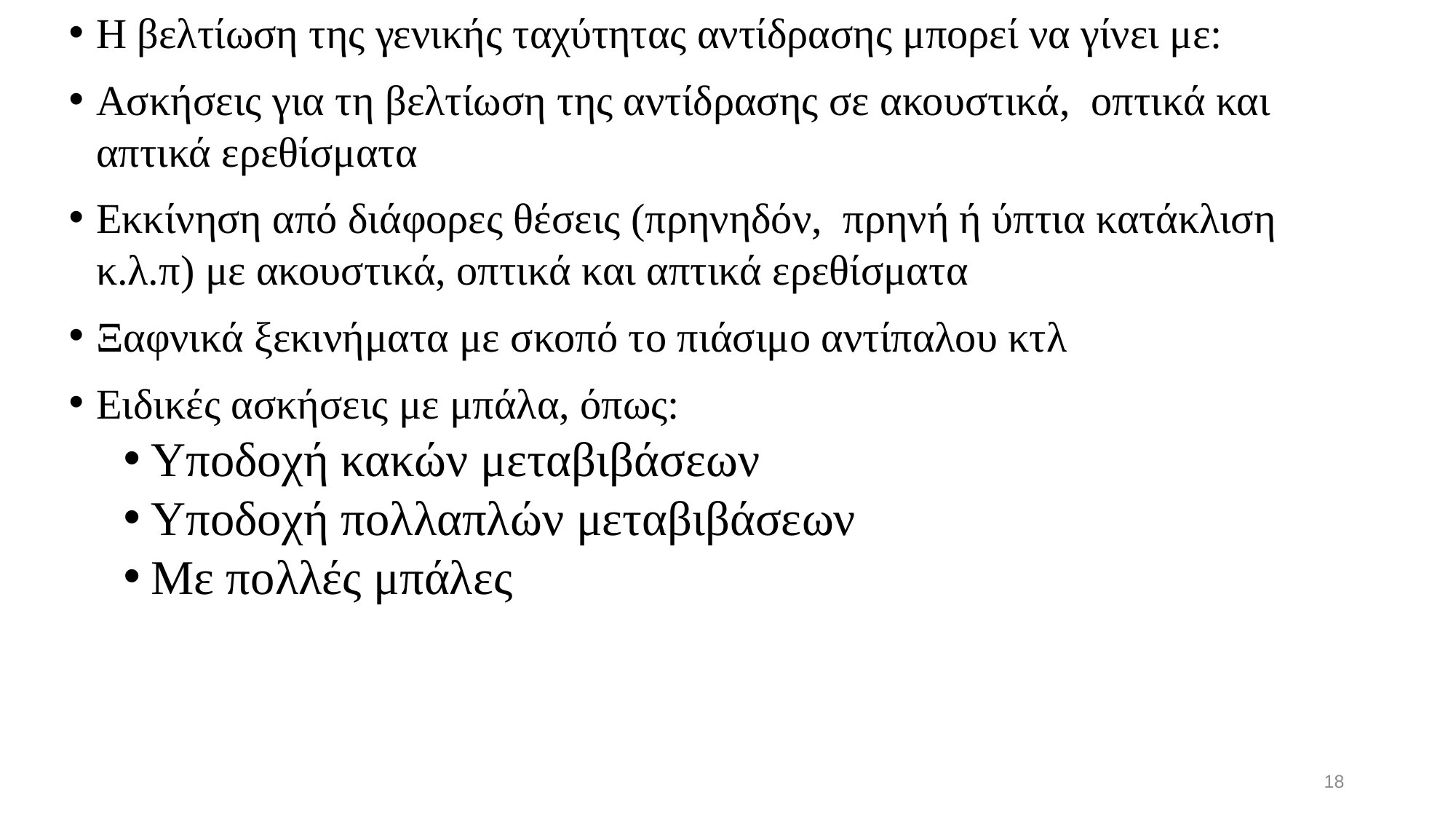

Η βελτίωση της γενικής ταχύτητας αντίδρασης μπορεί να γίνει με:
Ασκήσεις για τη βελτίωση της αντίδρασης σε ακουστικά,  οπτικά και απτικά ερεθίσματα
Εκκίνηση από διάφορες θέσεις (πρηνηδόν,  πρηνή ή ύπτια κατάκλιση κ.λ.π) με ακουστικά, οπτικά και απτικά ερεθίσματα
Ξαφνικά ξεκινήματα με σκοπό το πιάσιμο αντίπαλου κτλ
Ειδικές ασκήσεις με μπάλα, όπως:
Υποδοχή κακών μεταβιβάσεων
Υποδοχή πολλαπλών μεταβιβάσεων
Με πολλές μπάλες
18